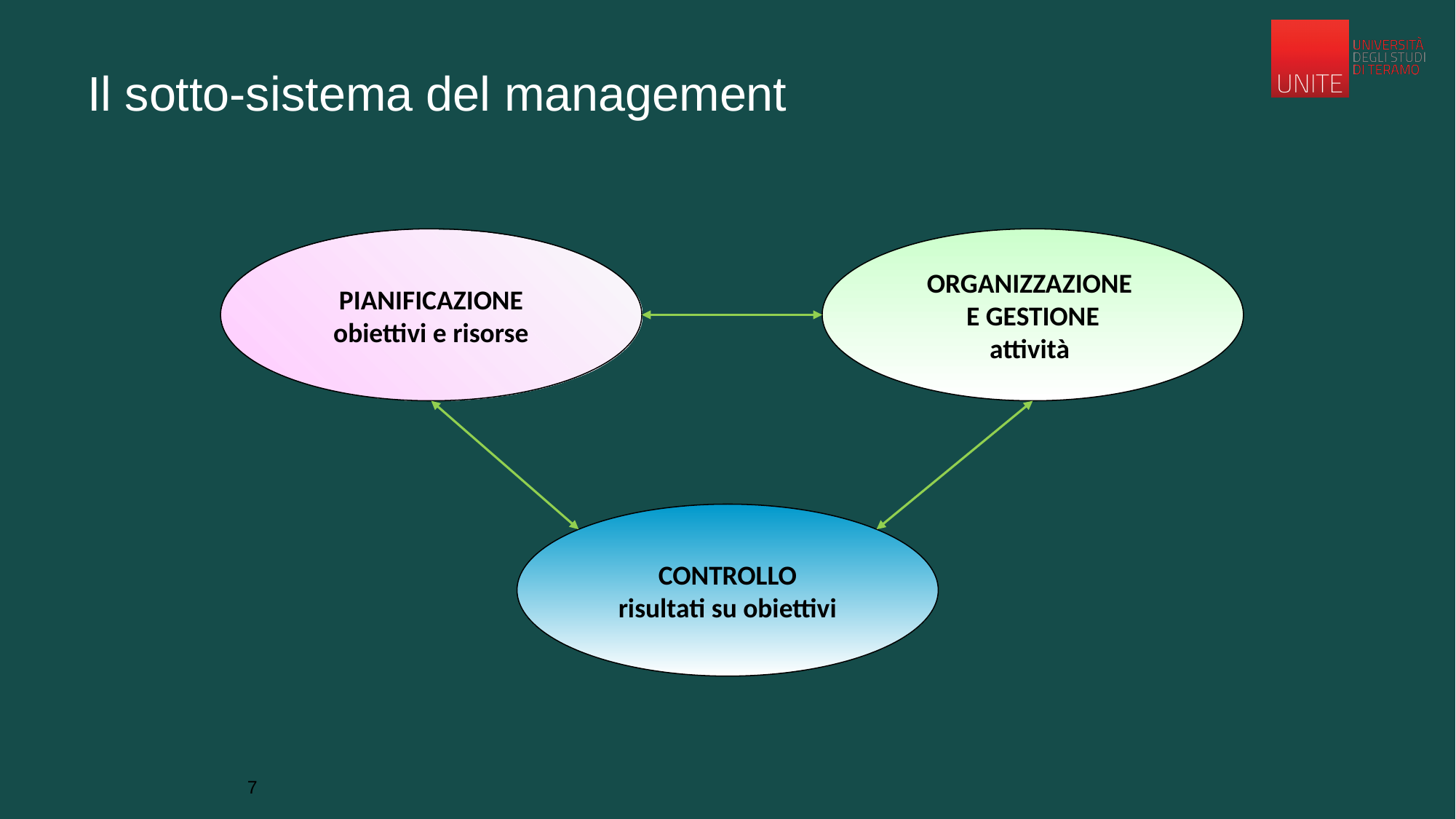

Il sotto-sistema del management
PIANIFICAZIONE
obiettivi e risorse
ORGANIZZAZIONE
E GESTIONE
attività
CONTROLLO
risultati su obiettivi
7